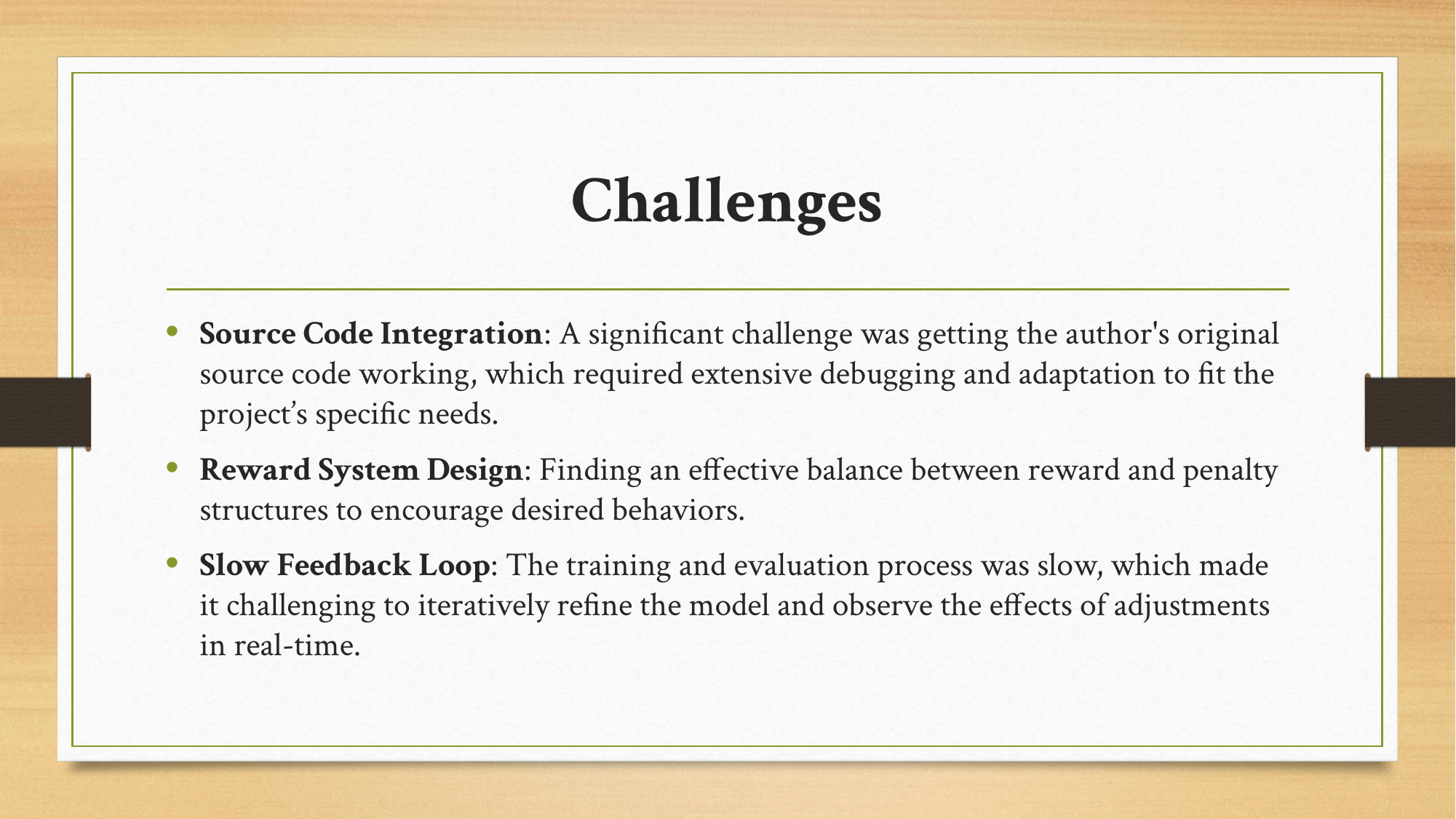

# Challenges
Source Code Integration: A significant challenge was getting the author's original source code working, which required extensive debugging and adaptation to fit the project’s specific needs.
Reward System Design: Finding an effective balance between reward and penalty structures to encourage desired behaviors.
Slow Feedback Loop: The training and evaluation process was slow, which made it challenging to iteratively refine the model and observe the effects of adjustments in real-time.